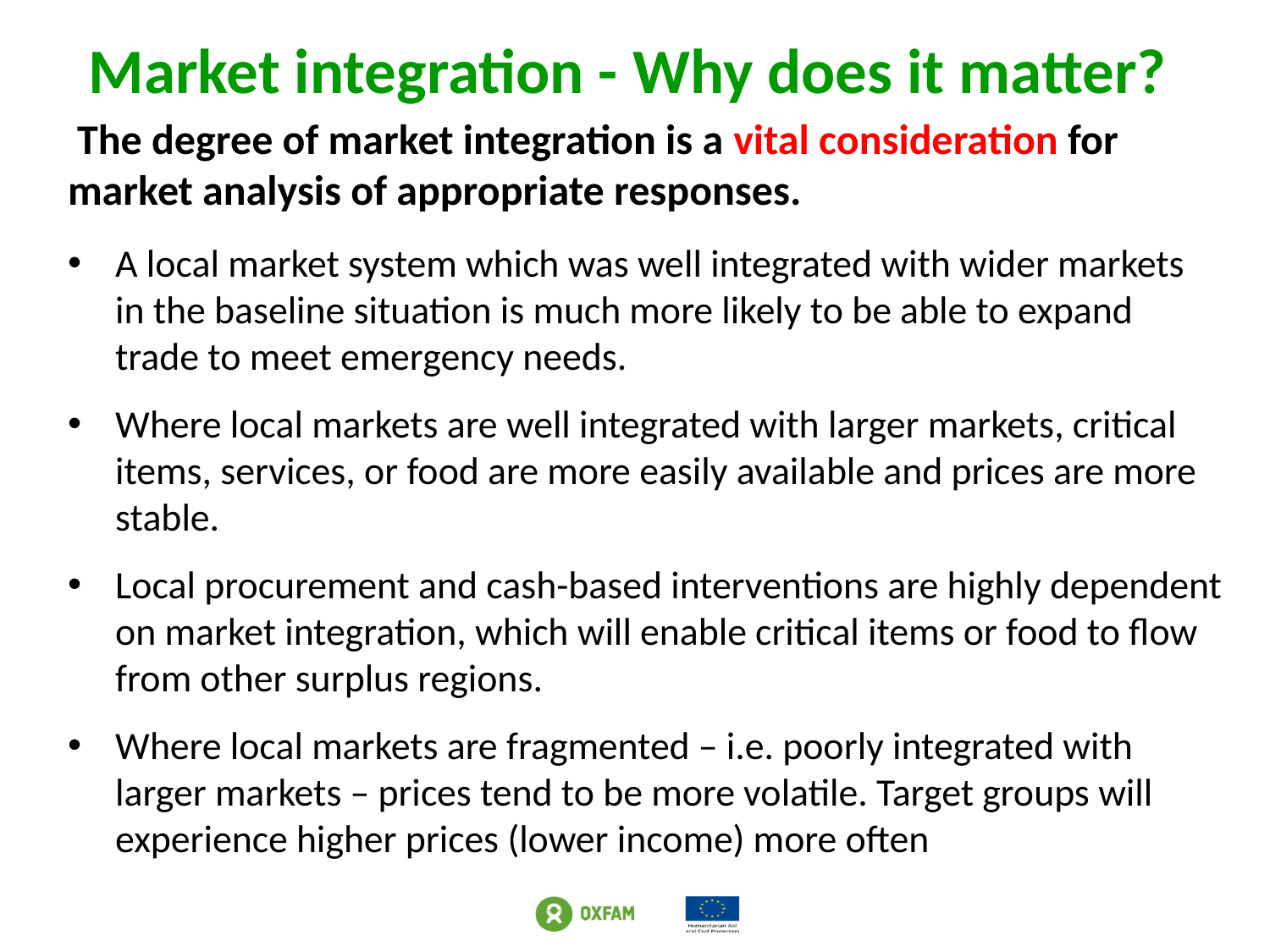

# Market integration - Why does it matter?
 The degree of market integration is a vital consideration for market analysis of appropriate responses.

A local market system which was well integrated with wider markets in the baseline situation is much more likely to be able to expand trade to meet emergency needs.
Where local markets are well integrated with larger markets, critical items, services, or food are more easily available and prices are more stable.
Local procurement and cash-based interventions are highly dependent on market integration, which will enable critical items or food to flow from other surplus regions.
Where local markets are fragmented – i.e. poorly integrated with larger markets – prices tend to be more volatile. Target groups will experience higher prices (lower income) more often